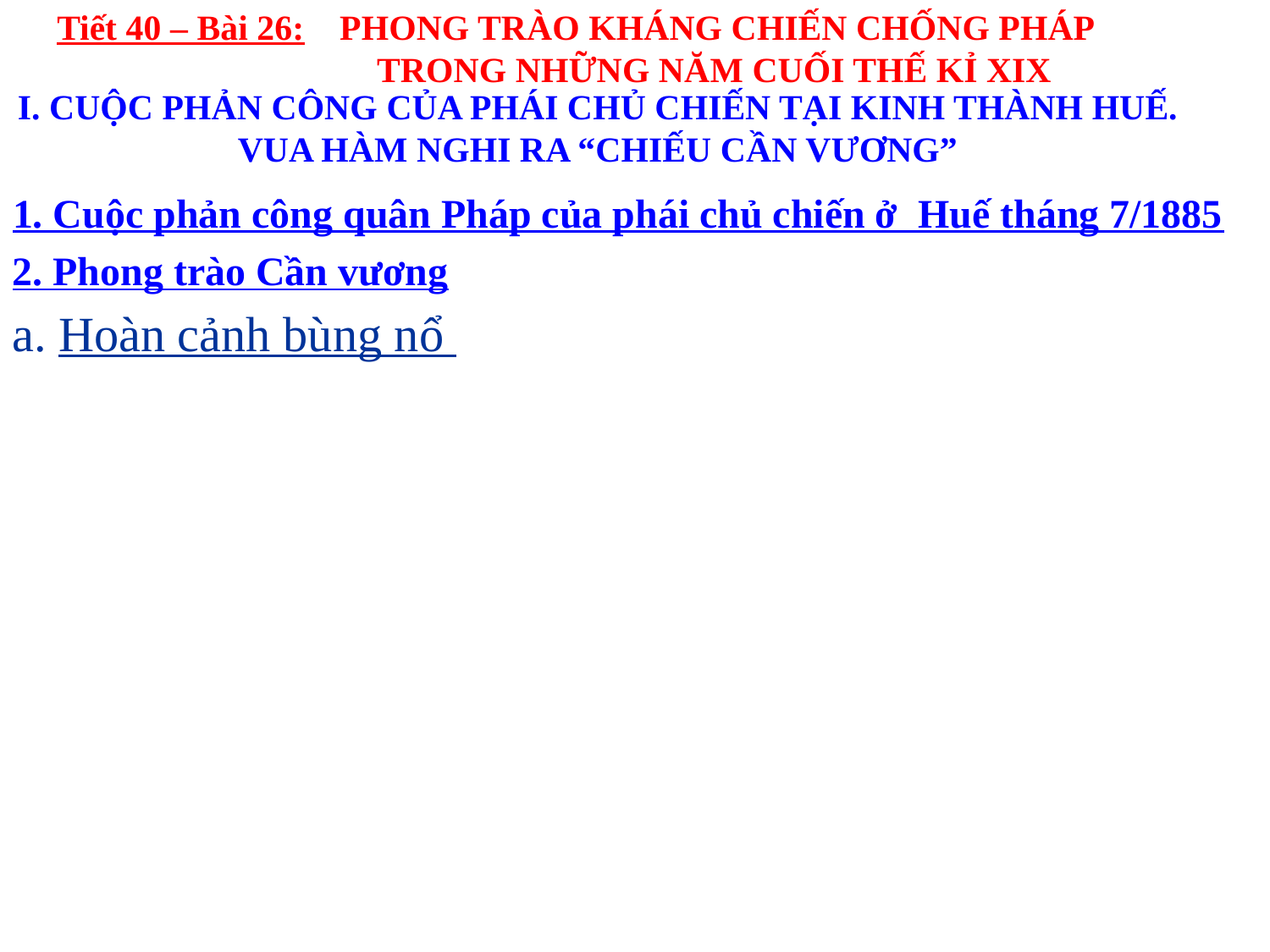

Tiết 40 – Bài 26:    PHONG TRÀO KHÁNG CHIẾN CHỐNG PHÁP
                                         TRONG NHỮNG NĂM CUỐI THẾ KỈ XIX
I. CUỘC PHẢN CÔNG CỦA PHÁI CHỦ CHIẾN TẠI KINH THÀNH HUẾ. VUA HÀM NGHI RA “CHIẾU CẦN VƯƠNG”
# 1. Cuộc phản công quân Pháp của phái chủ chiến ở  Huế tháng 7/1885
2. Phong trào Cần vương
a. Hoàn cảnh bùng nổ